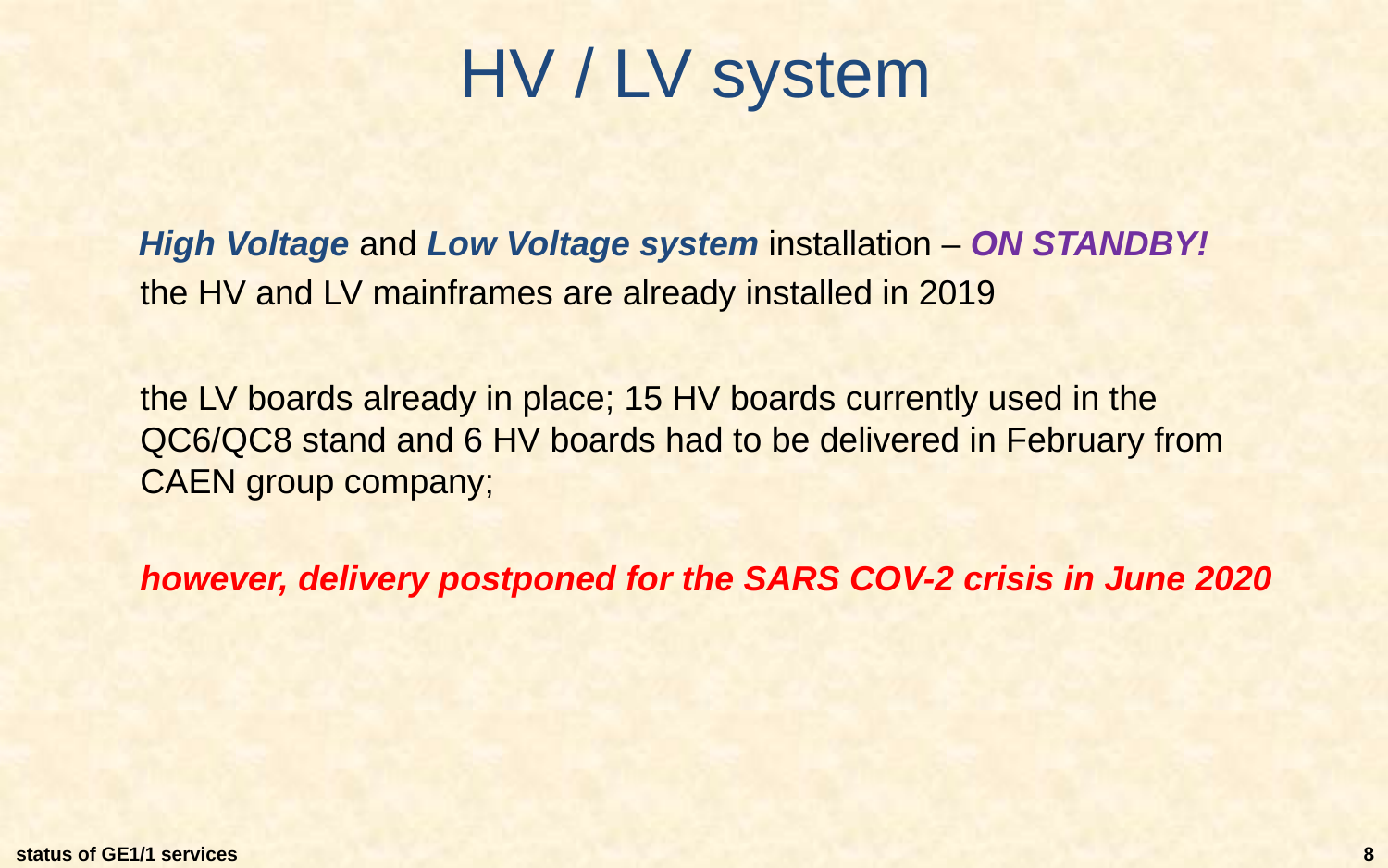

# HV / LV system
      High Voltage and Low Voltage system installation – ON STANDBY!
the HV and LV mainframes are already installed in 2019

the LV boards already in place; 15 HV boards currently used in the QC6/QC8 stand and 6 HV boards had to be delivered in February from CAEN group company;

however, delivery postponed for the SARS COV-2 crisis in June 2020
status of GE1/1 services
8